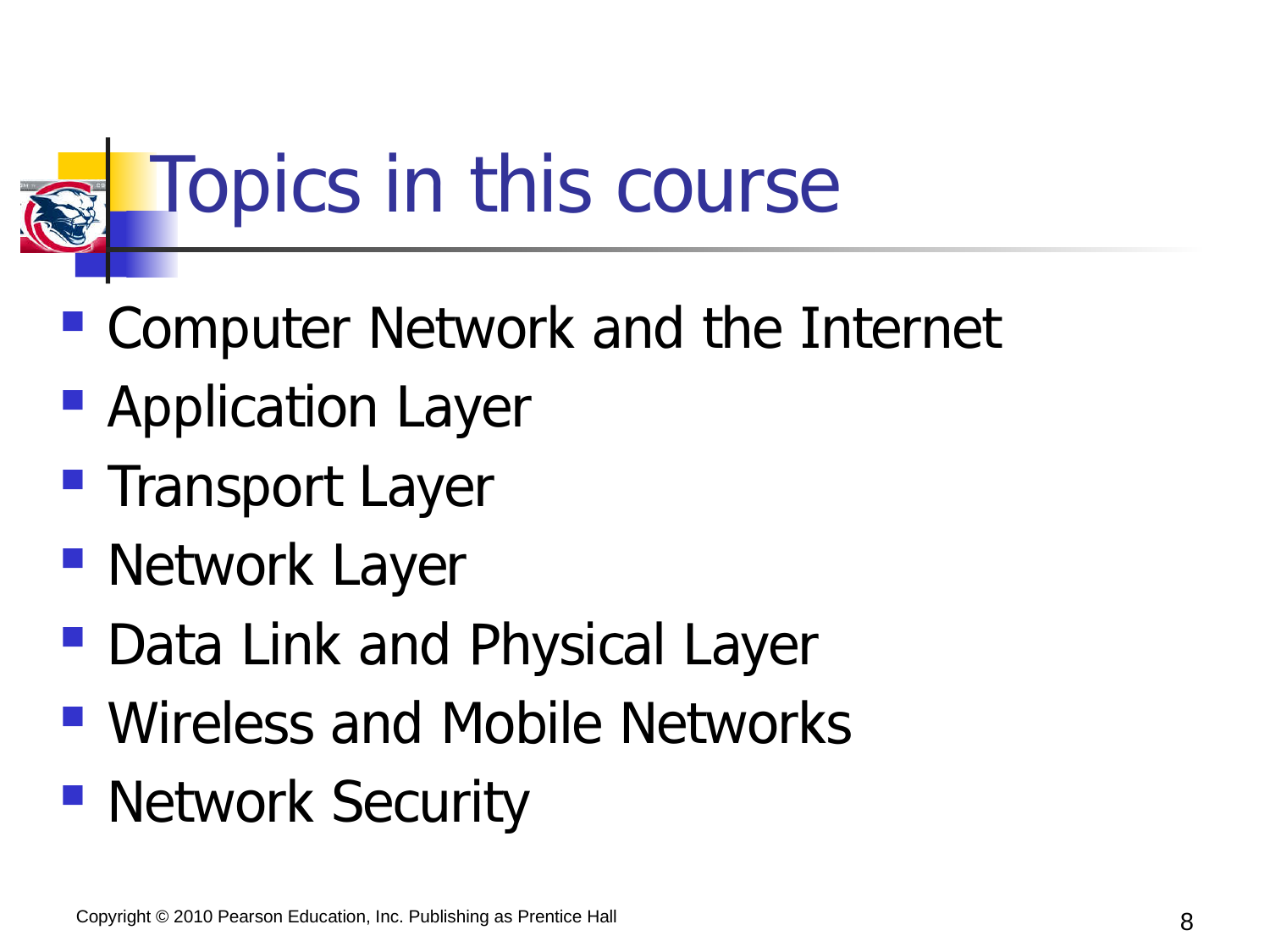

Topics in this course
Computer Network and the Internet
Application Layer
Transport Layer
Network Layer
Data Link and Physical Layer
Wireless and Mobile Networks
Network Security
Copyright © 2010 Pearson Education, Inc. Publishing as Prentice Hall
8